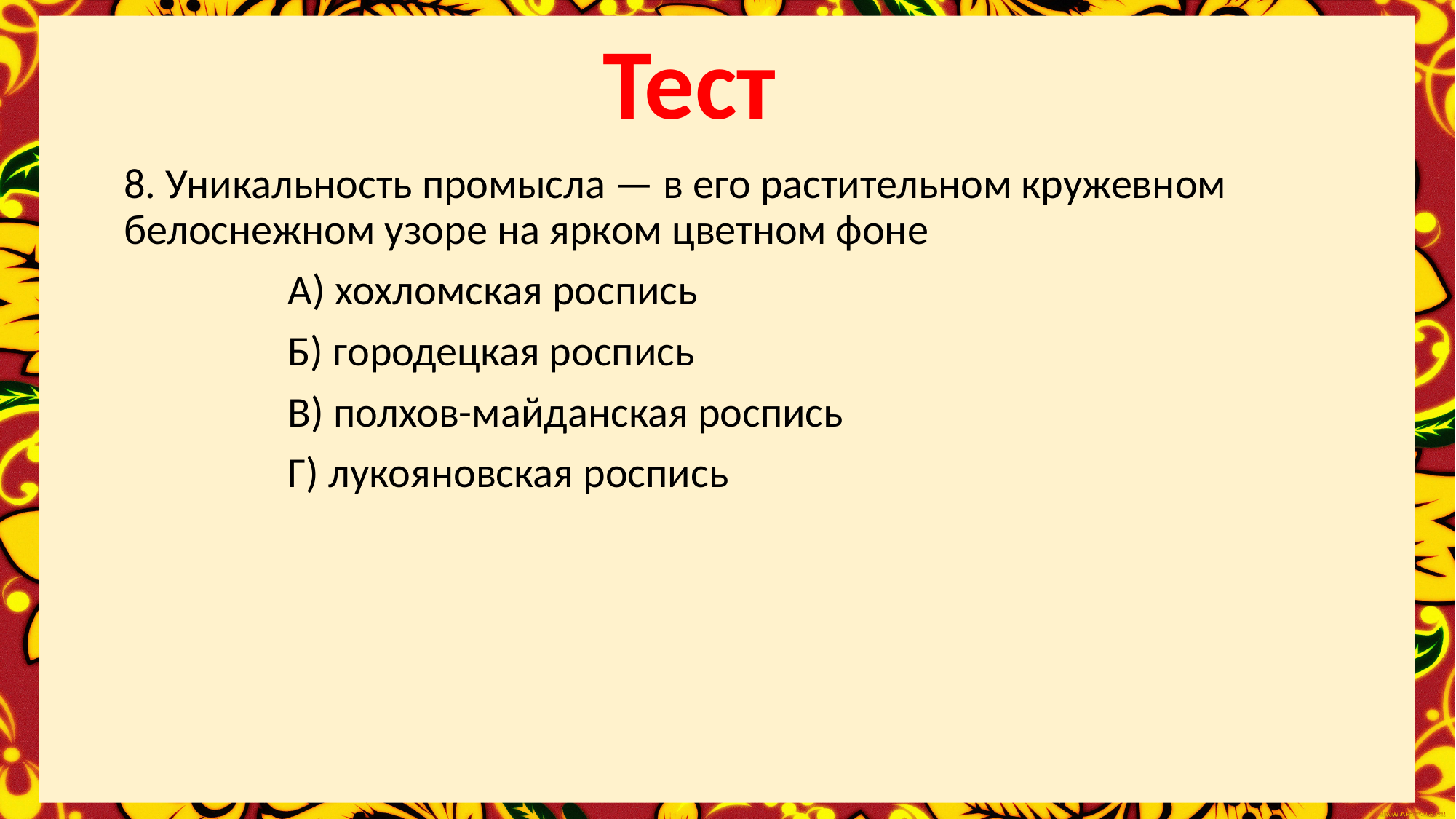

Тест
8. Уникальность промысла — в его растительном кружевном белоснежном узоре на ярком цветном фоне
                 А) хохломская роспись
                 Б) городецкая роспись
                 В) полхов-майданская роспись
                 Г) лукояновская роспись